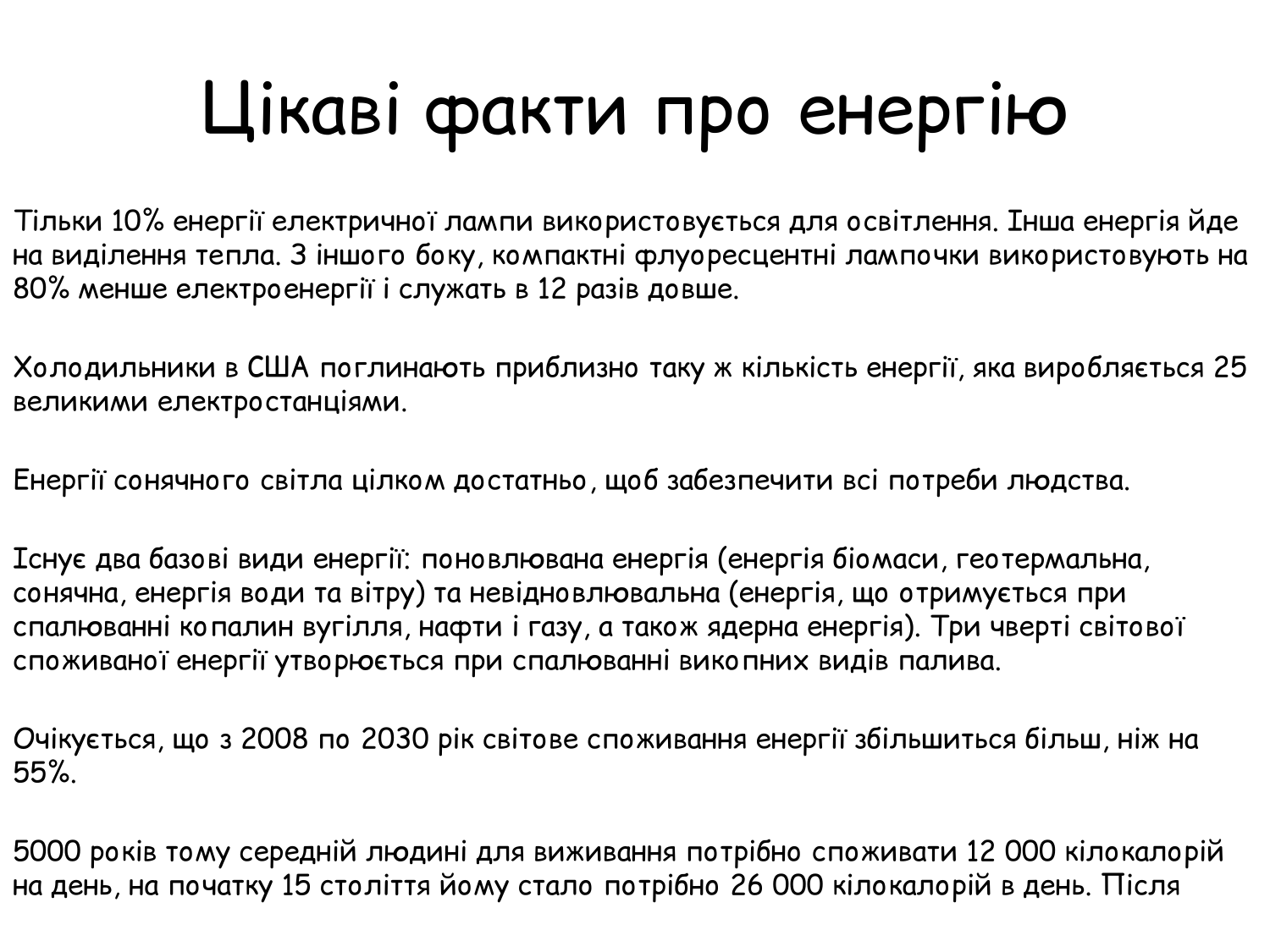

# Цікаві факти про енергію
Тільки 10% енергії електричної лампи використовується для освітлення. Інша енергія йде на виділення тепла. З іншого боку, компактні флуоресцентні лампочки використовують на 80% менше електроенергії і служать в 12 разів довше.

Холодильники в США поглинають приблизно таку ж кількість енергії, яка виробляється 25 великими електростанціями.

Енергії сонячного світла цілком достатньо, щоб забезпечити всі потреби людства.

Існує два базові види енергії: поновлювана енергія (енергія біомаси, геотермальна, сонячна, енергія води та вітру) та невідновлювальна (енергія, що отримується при спалюванні копалин вугілля, нафти і газу, а також ядерна енергія). Три чверті світової споживаної енергії утворюється при спалюванні викопних видів палива.

Очікується, що з 2008 по 2030 рік світове споживання енергії збільшиться більш, ніж на 55%.

5000 років тому середній людині для виживання потрібно споживати 12 000 кілокалорій на день, на початку 15 століття йому стало потрібно 26 000 кілокалорій в день. Після